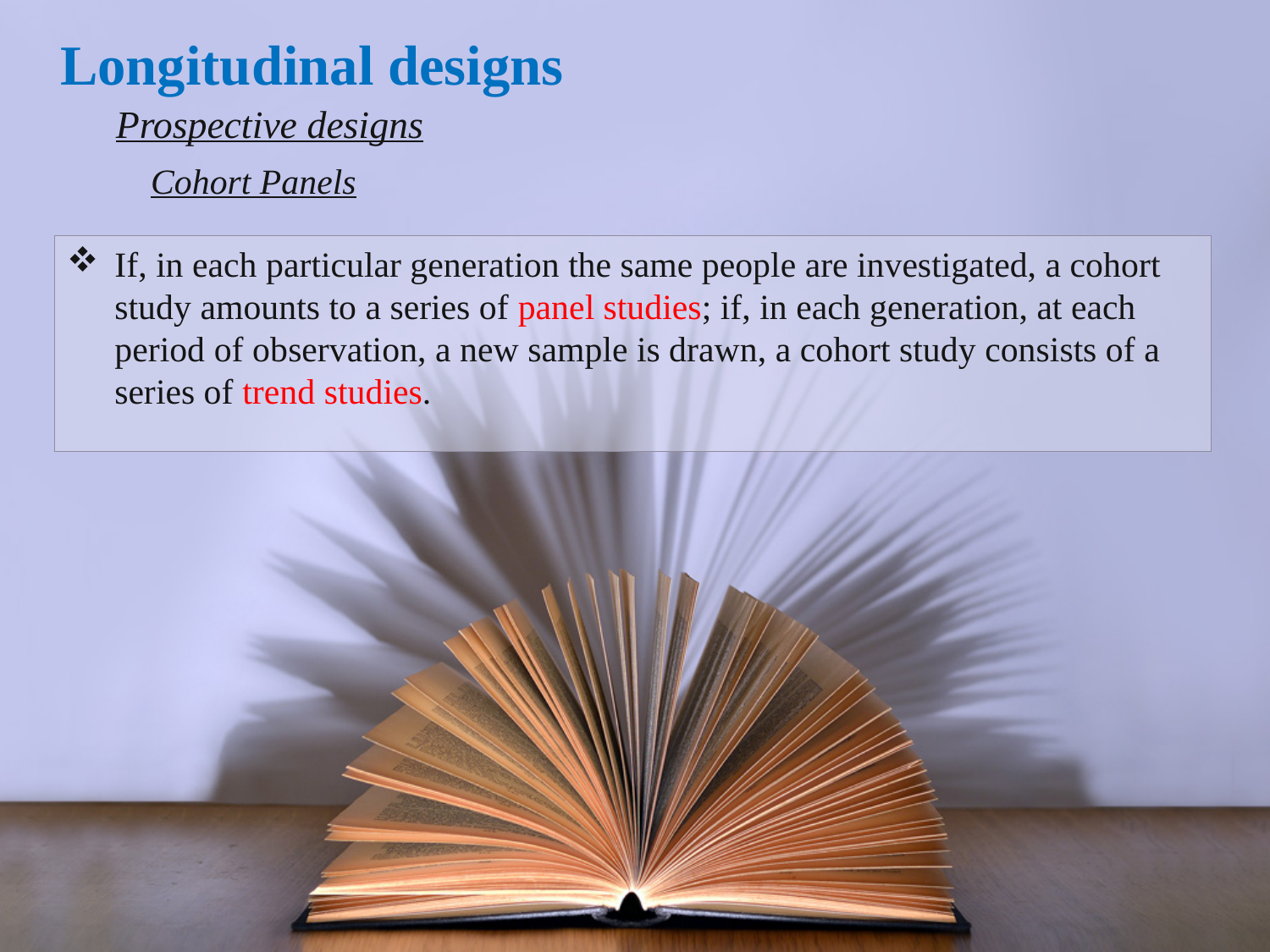

Longitudinal designs

Prospective designs

Cohort Panels
If, in each particular generation the same people are investigated, a cohort study amounts to a series of panel studies; if, in each generation, at each period of observation, a new sample is drawn, a cohort study consists of a series of trend studies.